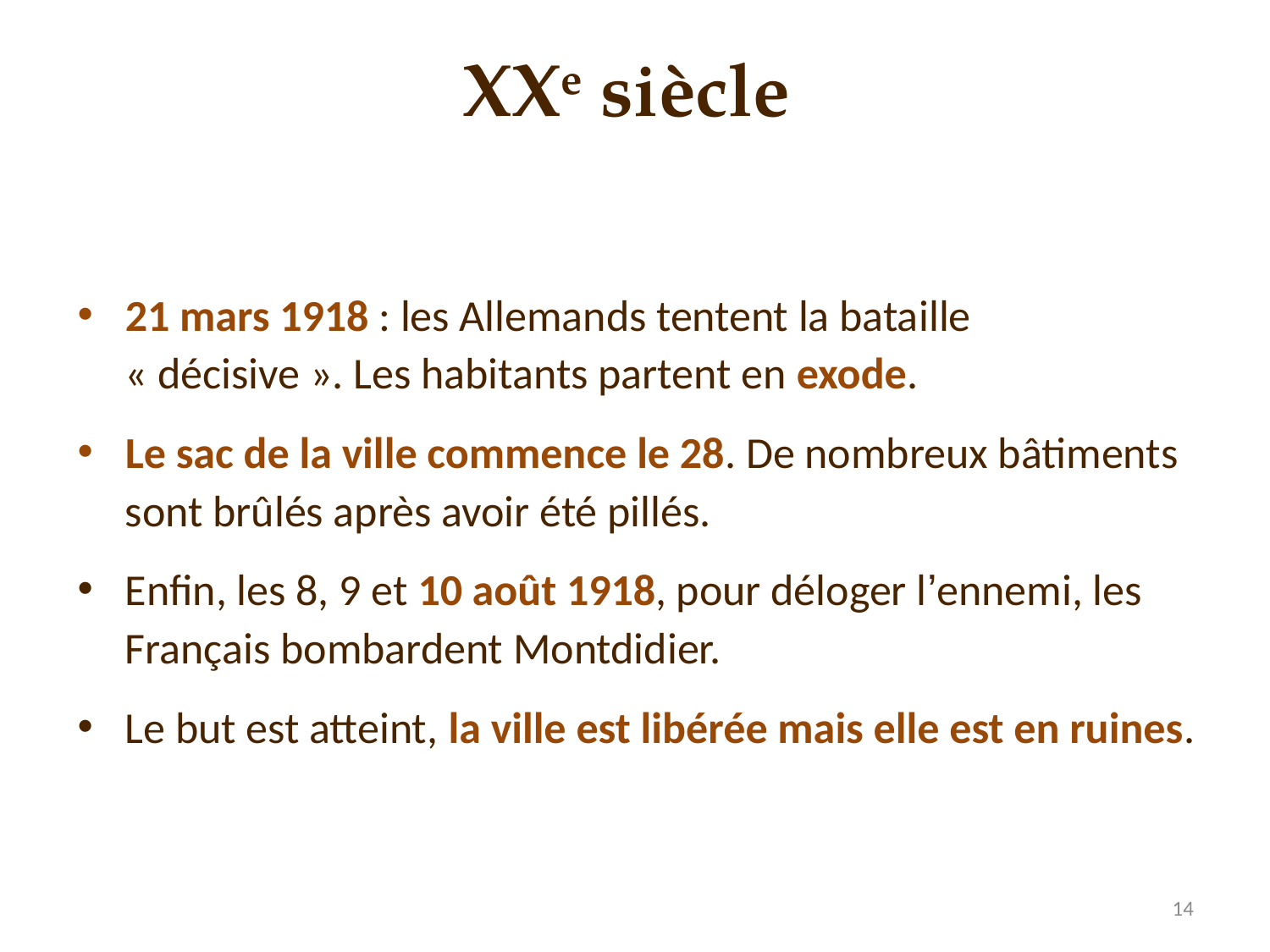

XXe siècle
21 mars 1918 : les Allemands tentent la bataille « décisive ». Les habitants partent en exode.
Le sac de la ville commence le 28. De nombreux bâtiments sont brûlés après avoir été pillés.
Enfin, les 8, 9 et 10 août 1918, pour déloger l’ennemi, les Français bombardent Montdidier.
Le but est atteint, la ville est libérée mais elle est en ruines.

14